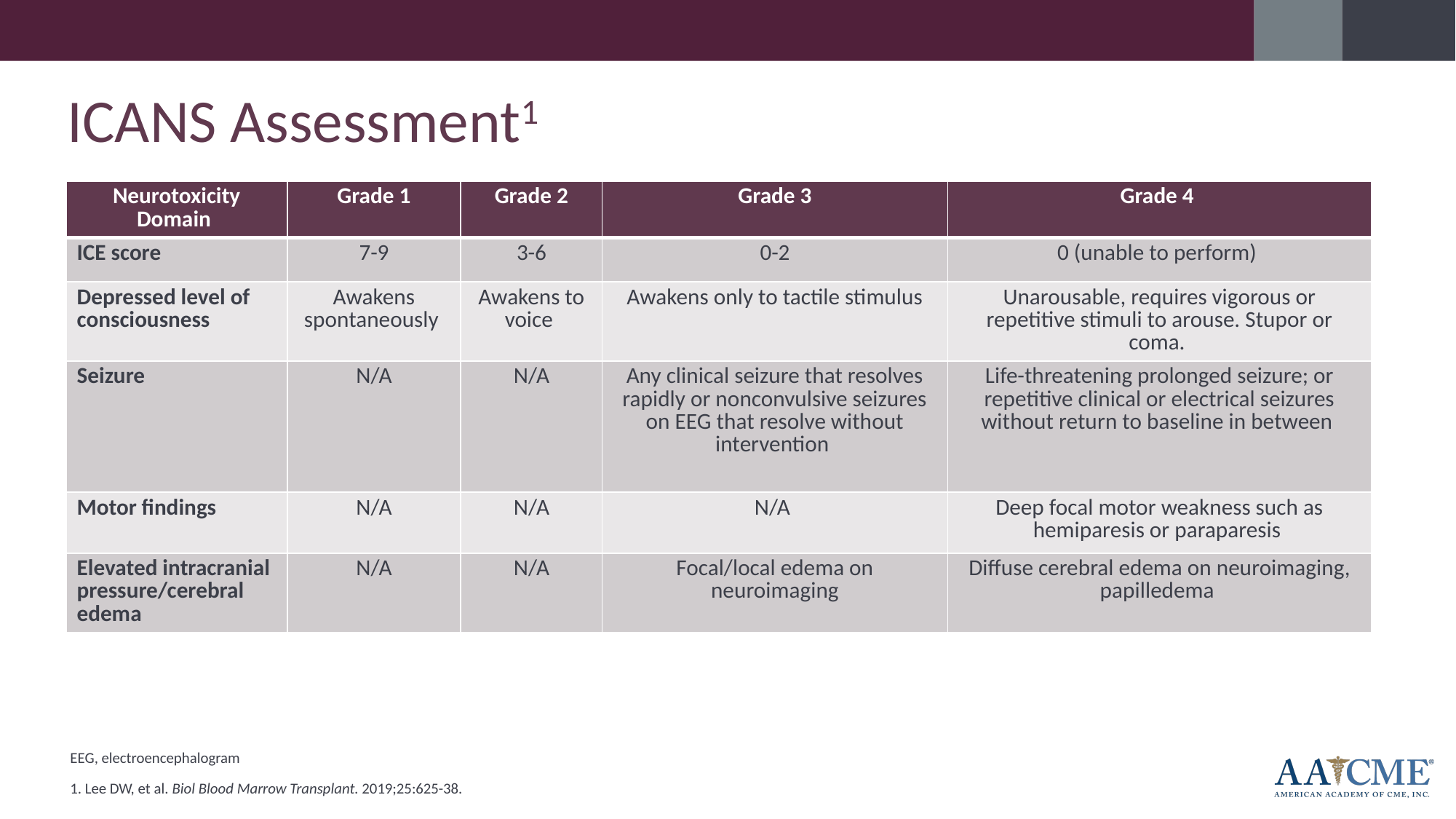

ICANS Assessment1
| Neurotoxicity Domain | Grade 1 | Grade 2 | Grade 3 | Grade 4 |
| --- | --- | --- | --- | --- |
| ICE score | 7-9 | 3-6 | 0-2 | 0 (unable to perform) |
| Depressed level of consciousness | Awakens spontaneously | Awakens to voice | Awakens only to tactile stimulus | Unarousable, requires vigorous or repetitive stimuli to arouse. Stupor or coma. |
| Seizure | N/A | N/A | Any clinical seizure that resolves rapidly or nonconvulsive seizures on EEG that resolve without intervention | Life-threatening prolonged seizure; or repetitive clinical or electrical seizures without return to baseline in between |
| Motor findings | N/A | N/A | N/A | Deep focal motor weakness such as hemiparesis or paraparesis |
| Elevated intracranial pressure/cerebral edema | N/A | N/A | Focal/local edema on neuroimaging | Diffuse cerebral edema on neuroimaging, papilledema |
EEG, electroencephalogram
1. Lee DW, et al. Biol Blood Marrow Transplant. 2019;25:625-38.